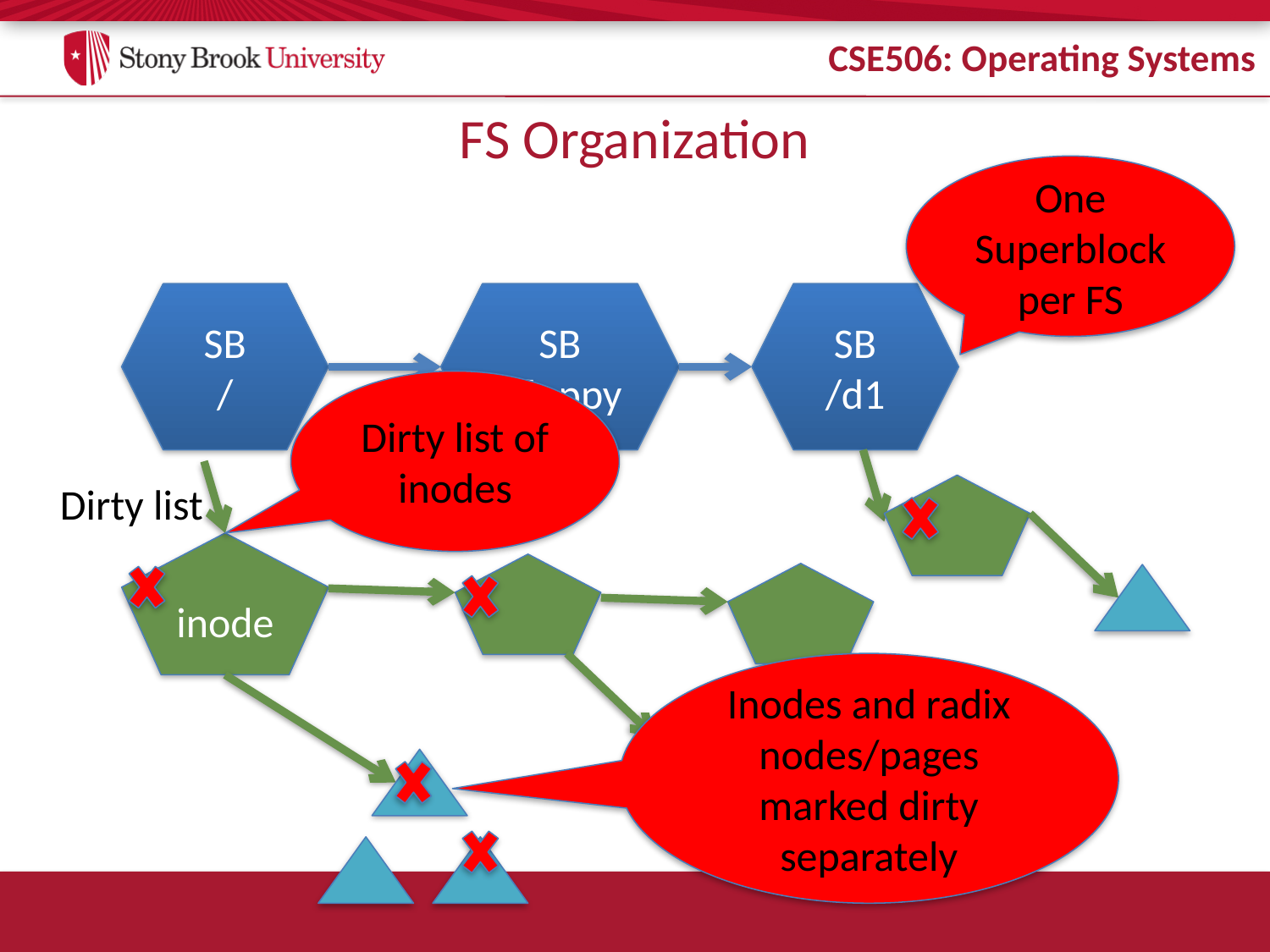

# FS Organization
One Superblock
per FS
SB
/
SB
/floppy
SB
/d1
Dirty list of inodes
Dirty list

inode

Inodes and radix nodes/pages marked dirty separately